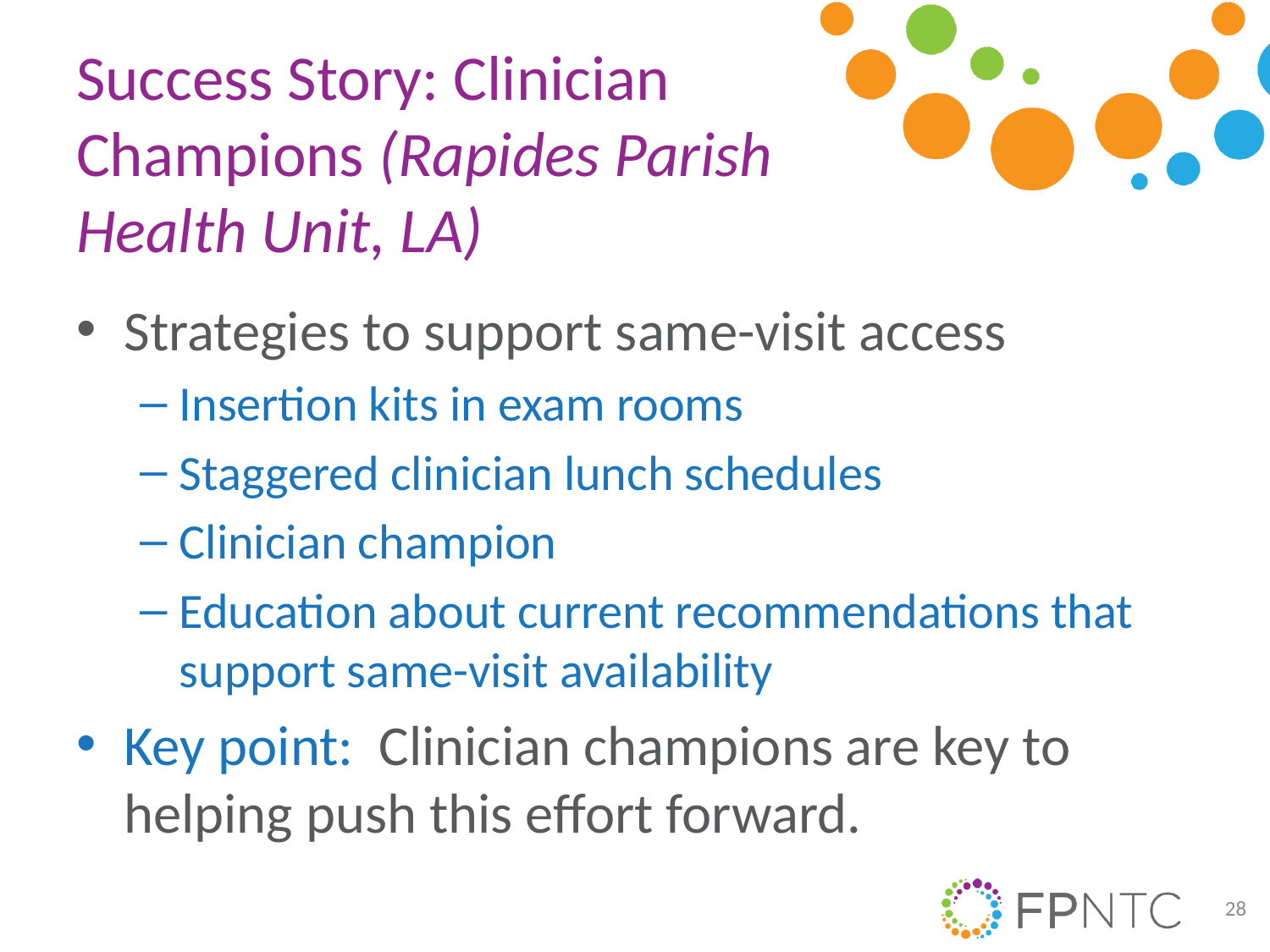

# Success Story: Clinician Champions (Rapides Parish Health Unit, LA)
Strategies to support same-visit access
Insertion kits in exam rooms
Staggered clinician lunch schedules
Clinician champion
Education about current recommendations that support same-visit availability
Key point:  Clinician champions are key to helping push this effort forward.
28